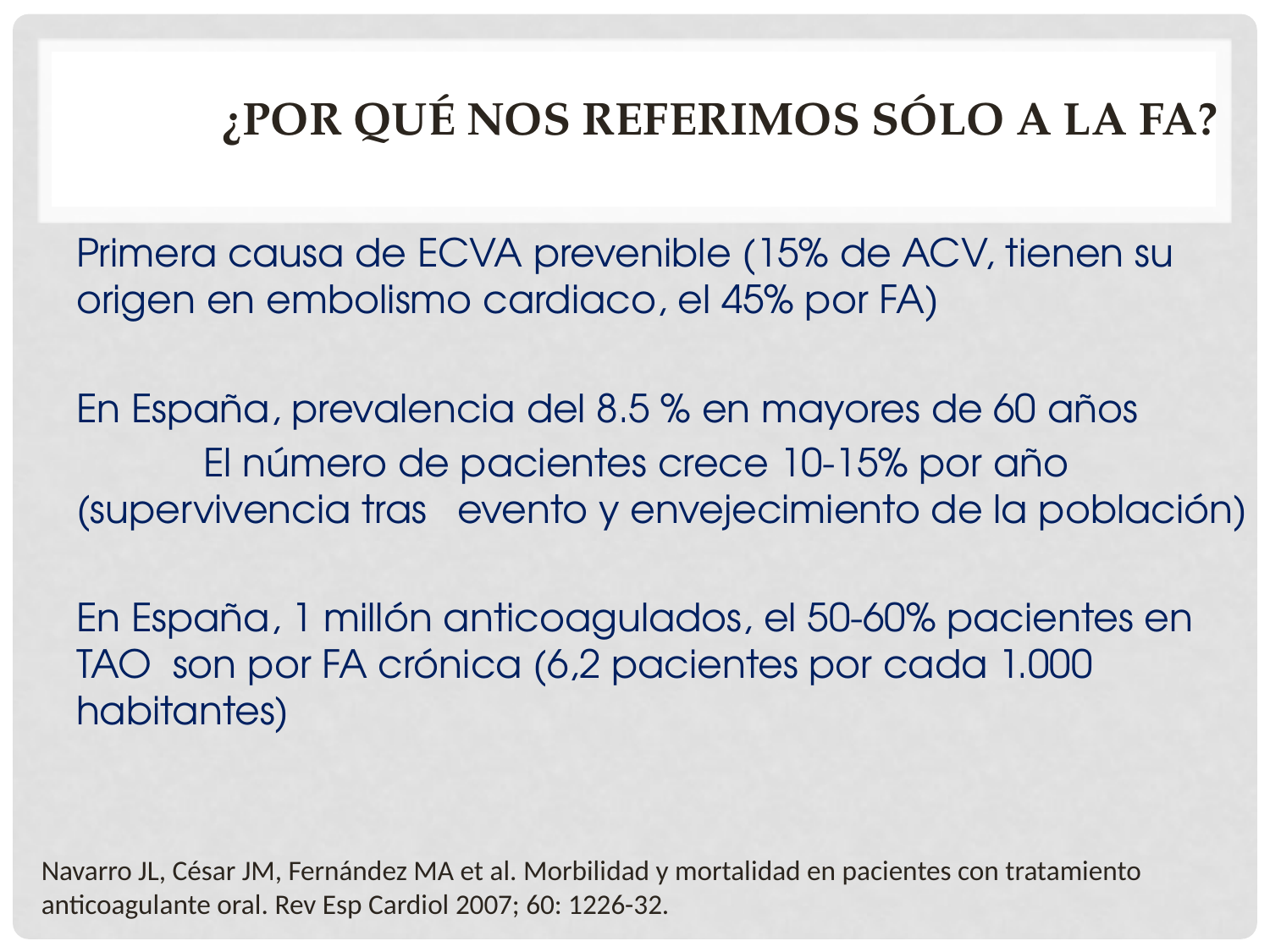

# ¿Por qué nos referimos sólo a la FA?
Primera causa de ECVA prevenible (15% de ACV, tienen su origen en embolismo cardiaco, el 45% por FA)

En España, prevalencia del 8.5 % en mayores de 60 años
	El número de pacientes crece 10-15% por año (supervivencia tras 	evento y envejecimiento de la población)

En España, 1 millón anticoagulados, el 50-60% pacientes en TAO  son por FA crónica (6,2 pacientes por cada 1.000 habitantes)

Navarro JL, César JM, Fernández MA et al. Morbilidad y mortalidad en pacientes con tratamiento anticoagulante oral. Rev Esp Cardiol 2007; 60: 1226-32.